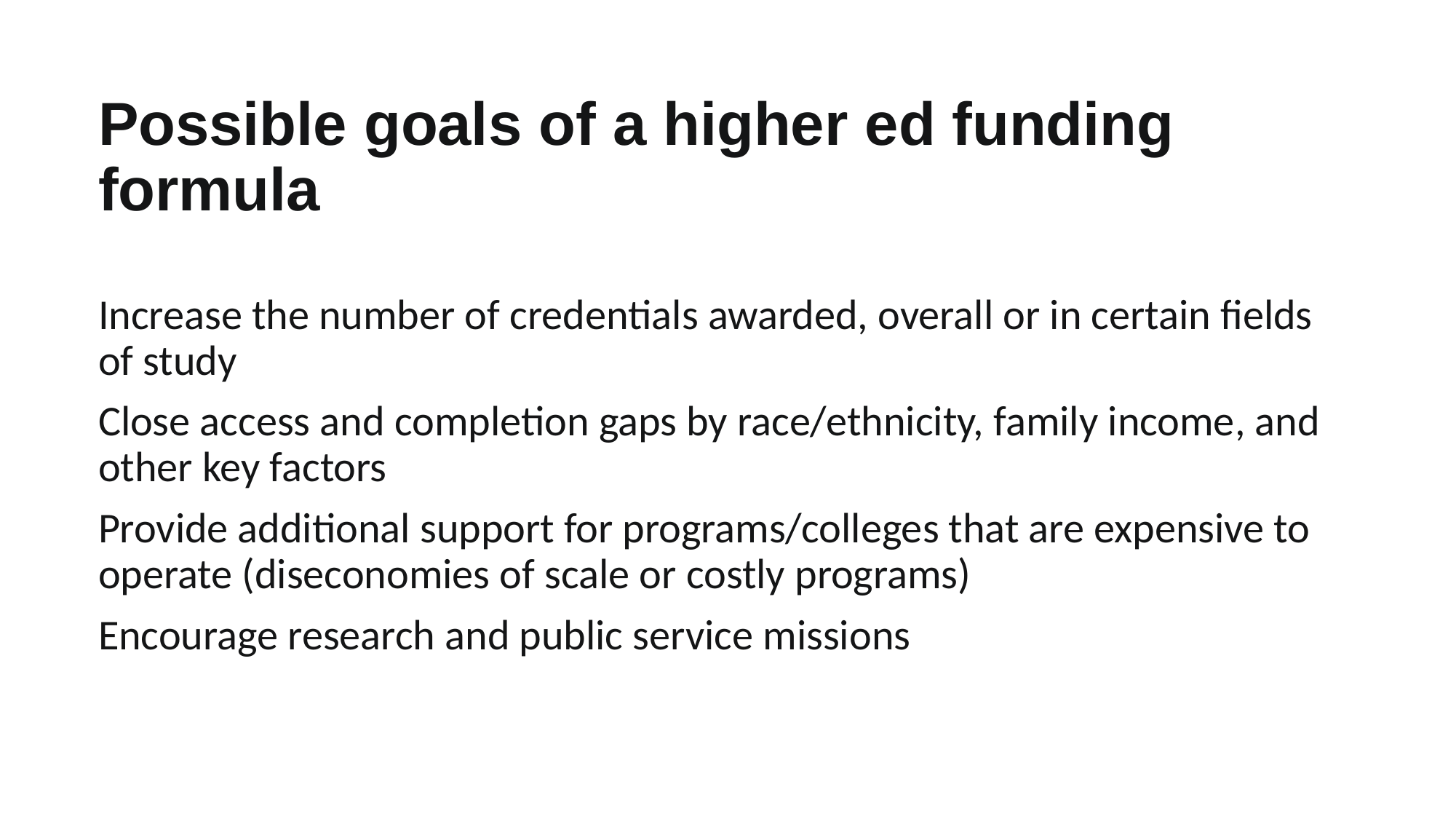

# Possible goals of a higher ed funding formula
Increase the number of credentials awarded, overall or in certain fields of study
Close access and completion gaps by race/ethnicity, family income, and other key factors
Provide additional support for programs/colleges that are expensive to operate (diseconomies of scale or costly programs)
Encourage research and public service missions